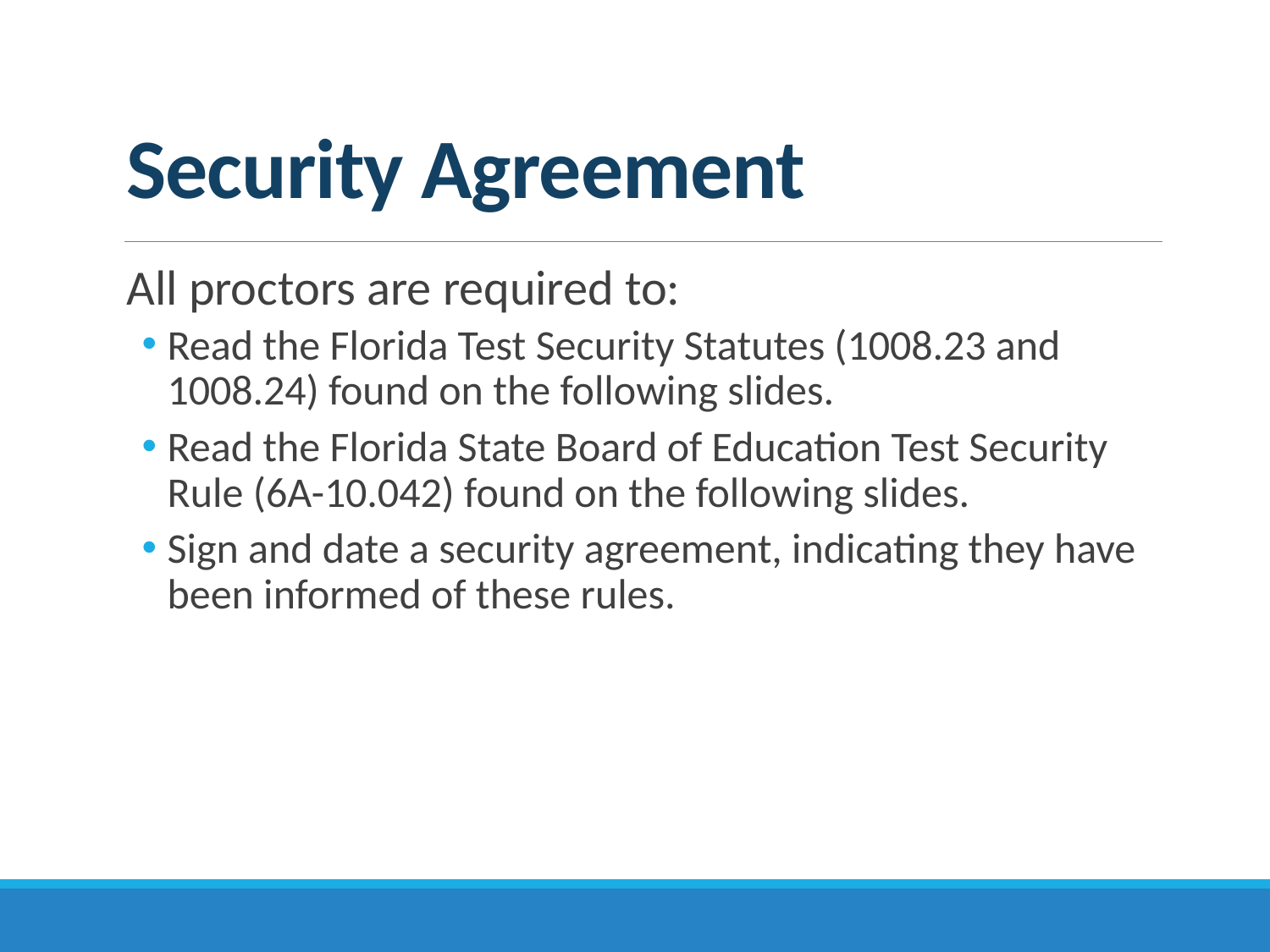

# Security Agreement
All proctors are required to:
Read the Florida Test Security Statutes (1008.23 and 1008.24) found on the following slides.
Read the Florida State Board of Education Test Security Rule (6A-10.042) found on the following slides.
Sign and date a security agreement, indicating they have been informed of these rules.